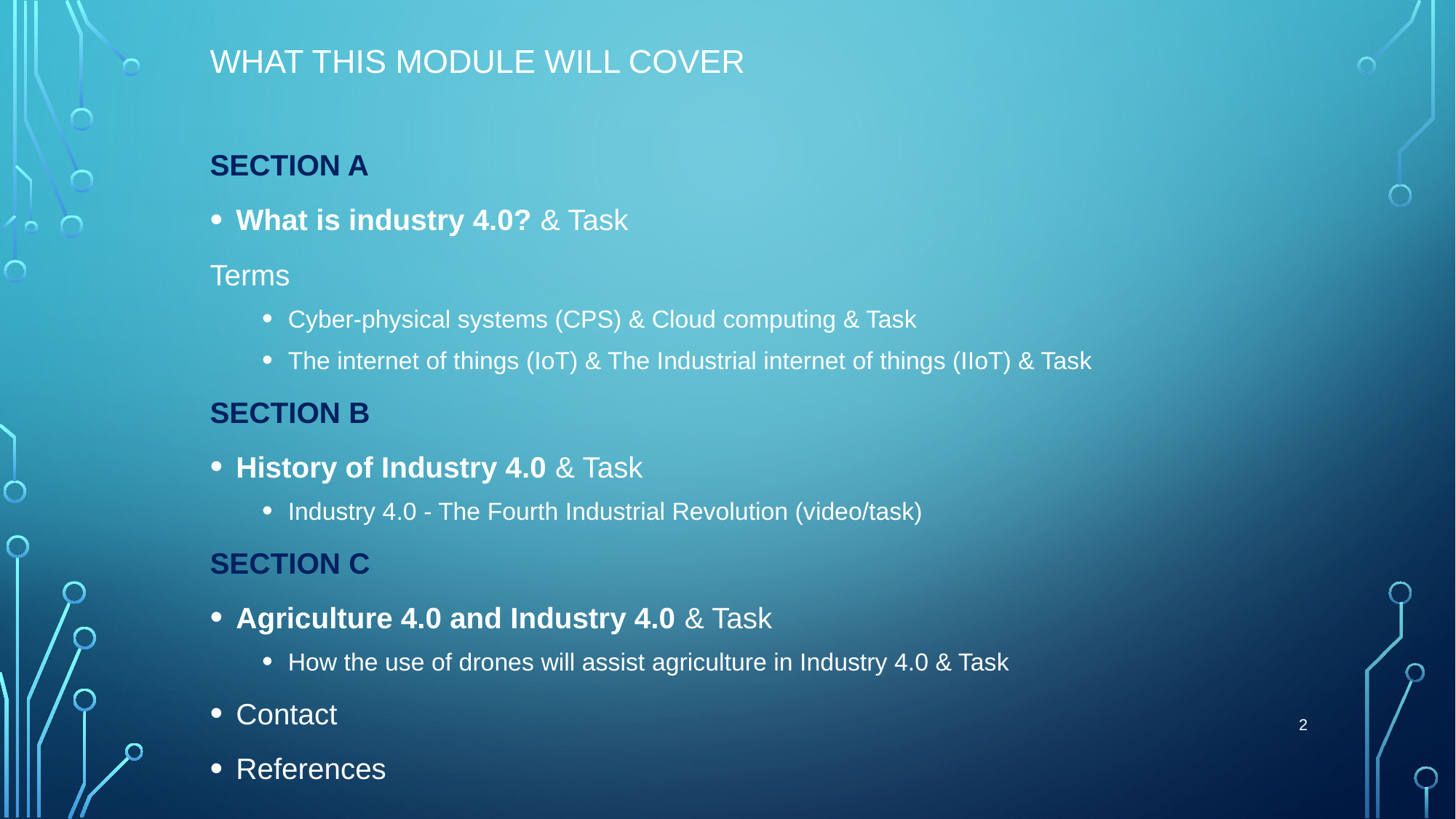

# What this module will cover
SECTION A
What is industry 4.0? & Task
Terms
Cyber-physical systems (CPS) & Cloud computing & Task
The internet of things (IoT) & The Industrial internet of things (IIoT) & Task
SECTION B
History of Industry 4.0 & Task
Industry 4.0 - The Fourth Industrial Revolution (video/task)
SECTION C
Agriculture 4.0 and Industry 4.0 & Task
How the use of drones will assist agriculture in Industry 4.0 & Task
Contact
References

2